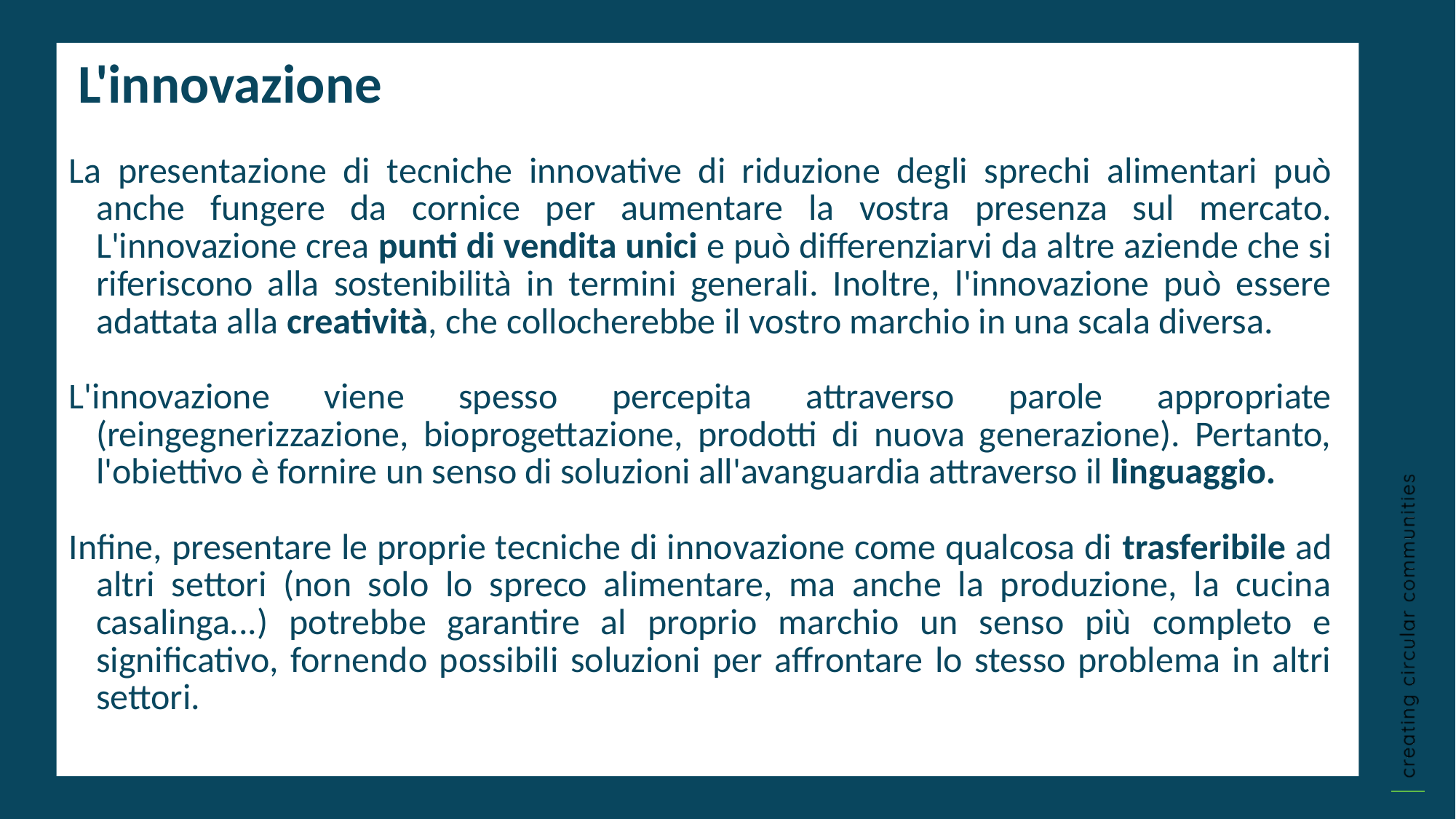

L'innovazione
La presentazione di tecniche innovative di riduzione degli sprechi alimentari può anche fungere da cornice per aumentare la vostra presenza sul mercato. L'innovazione crea punti di vendita unici e può differenziarvi da altre aziende che si riferiscono alla sostenibilità in termini generali. Inoltre, l'innovazione può essere adattata alla creatività, che collocherebbe il vostro marchio in una scala diversa.

L'innovazione viene spesso percepita attraverso parole appropriate (reingegnerizzazione, bioprogettazione, prodotti di nuova generazione). Pertanto, l'obiettivo è fornire un senso di soluzioni all'avanguardia attraverso il linguaggio.

Infine, presentare le proprie tecniche di innovazione come qualcosa di trasferibile ad altri settori (non solo lo spreco alimentare, ma anche la produzione, la cucina casalinga...) potrebbe garantire al proprio marchio un senso più completo e significativo, fornendo possibili soluzioni per affrontare lo stesso problema in altri settori.